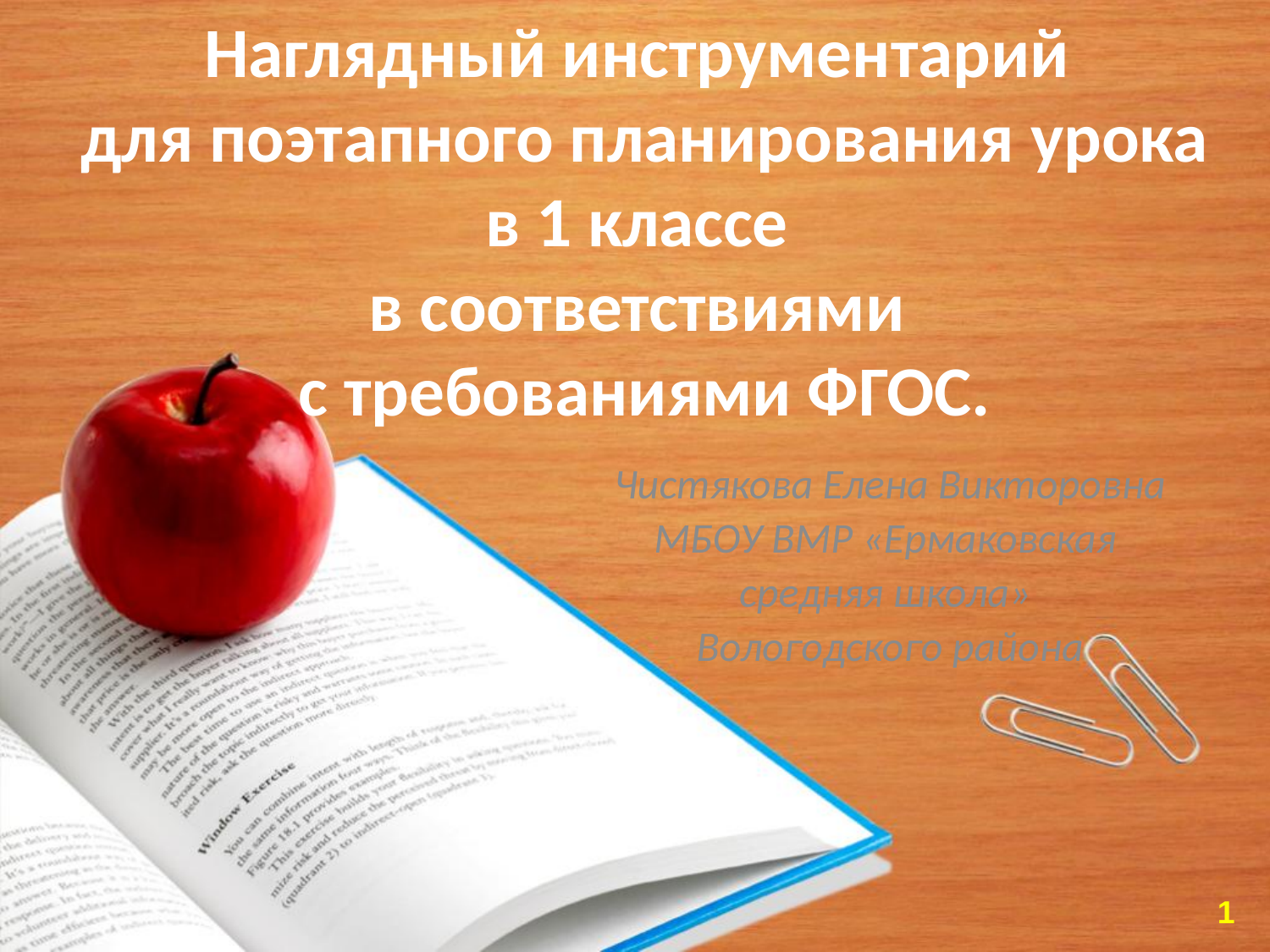

Наглядный инструментарий
для поэтапного планирования урока в 1 классе
в соответствиями
с требованиями ФГОС.
Чистякова Елена Викторовна
МБОУ ВМР «Ермаковская
средняя школа»
Вологодского района
1